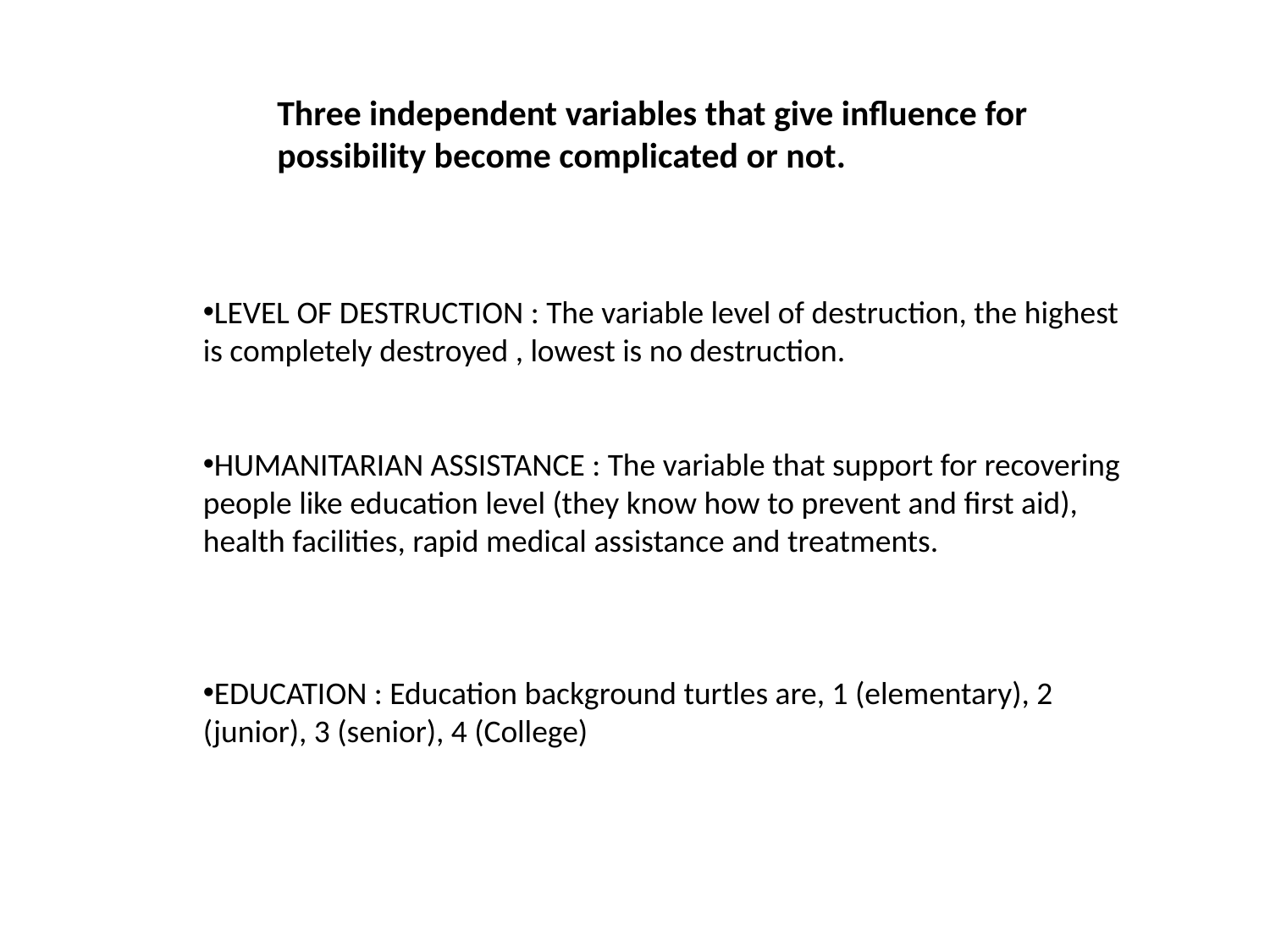

Three independent variables that give influence for possibility become complicated or not.
LEVEL OF DESTRUCTION : The variable level of destruction, the highest is completely destroyed , lowest is no destruction.

HUMANITARIAN ASSISTANCE : The variable that support for recovering people like education level (they know how to prevent and first aid), health facilities, rapid medical assistance and treatments.

EDUCATION : Education background turtles are, 1 (elementary), 2 (junior), 3 (senior), 4 (College)